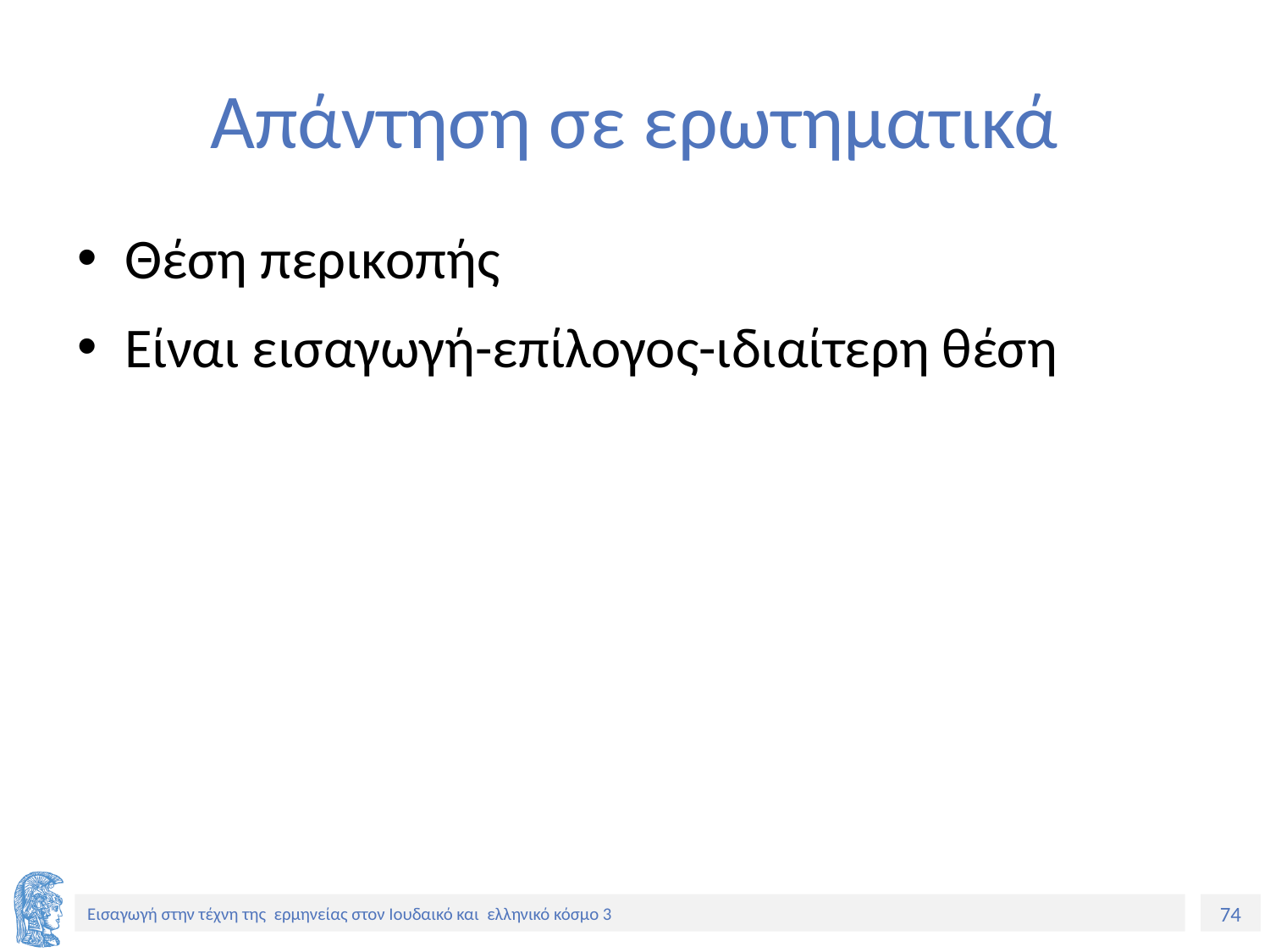

# Aπάντηση σε ερωτηματικά
Θέση περικοπής
Είναι εισαγωγή-επίλογος-ιδιαίτερη θέση